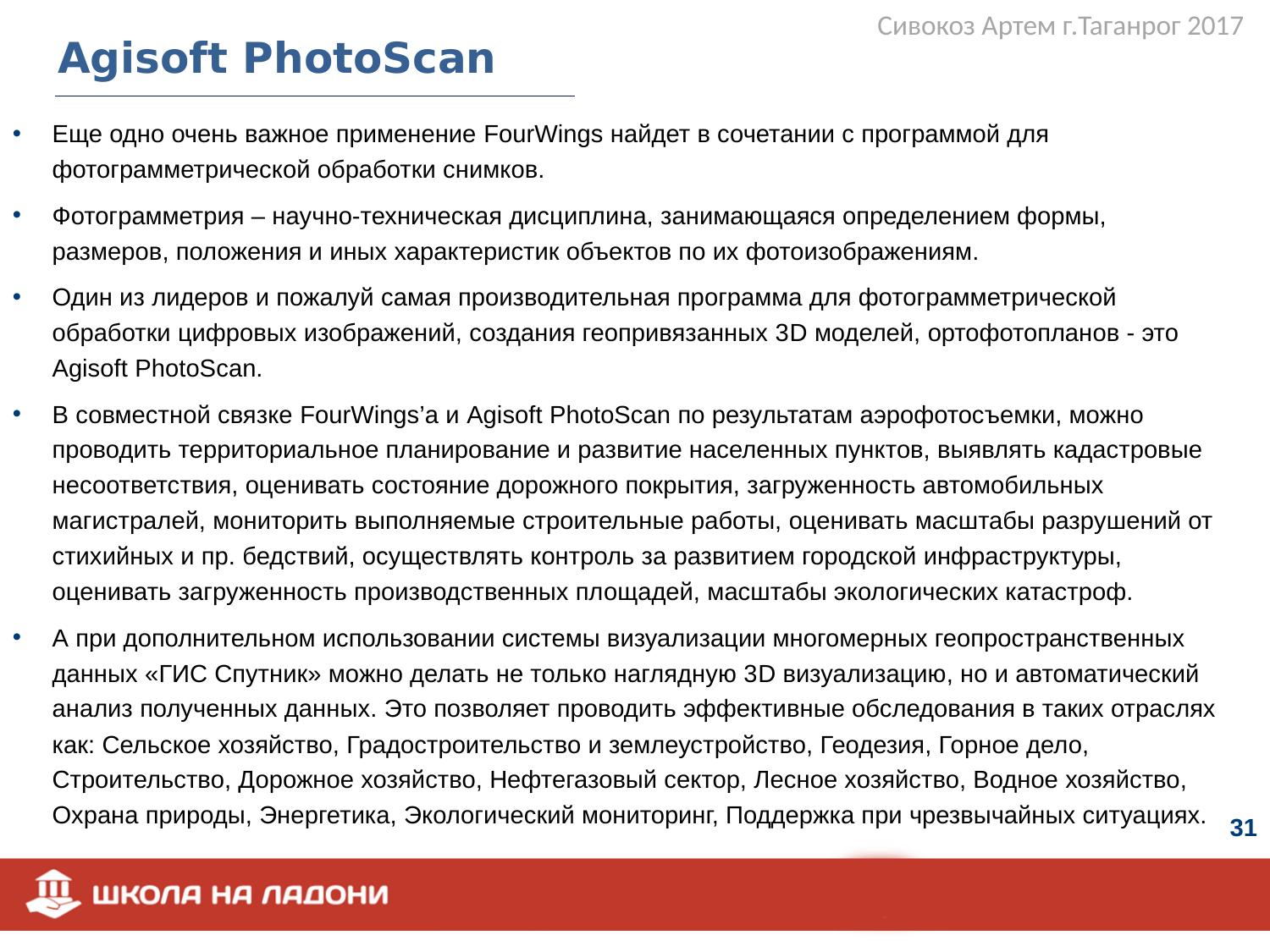

Сивокоз Артем г.Таганрог 2017
Agisoft PhotoScan
Еще одно очень важное применение FourWings найдет в сочетании с программой для фотограмметрической обработки снимков.
Фотограмметрия – научно-техническая дисциплина, занимающаяся определением формы, размеров, положения и иных характеристик объектов по их фотоизображениям.
Один из лидеров и пожалуй самая производительная программа для фотограмметрической обработки цифровых изображений, создания геопривязанных 3D моделей, ортофотопланов - это Agisoft PhotoScan.
В совместной связке FourWings’a и Agisoft PhotoScan по результатам аэрофотосъемки, можно проводить территориальное планирование и развитие населенных пунктов, выявлять кадастровые несоответствия, оценивать состояние дорожного покрытия, загруженность автомобильных магистралей, мониторить выполняемые строительные работы, оценивать масштабы разрушений от стихийных и пр. бедствий, осуществлять контроль за развитием городской инфраструктуры, оценивать загруженность производственных площадей, масштабы экологических катастроф.
А при дополнительном использовании системы визуализации многомерных геопространственных данных «ГИС Спутник» можно делать не только наглядную 3D визуализацию, но и автоматический анализ полученных данных. Это позволяет проводить эффективные обследования в таких отраслях как: Сельское хозяйство, Градостроительство и землеустройство, Геодезия, Горное дело, Строительство, Дорожное хозяйство, Нефтегазовый сектор, Лесное хозяйство, Водное хозяйство, Охрана природы, Энергетика, Экологический мониторинг, Поддержка при чрезвычайных ситуациях.
31